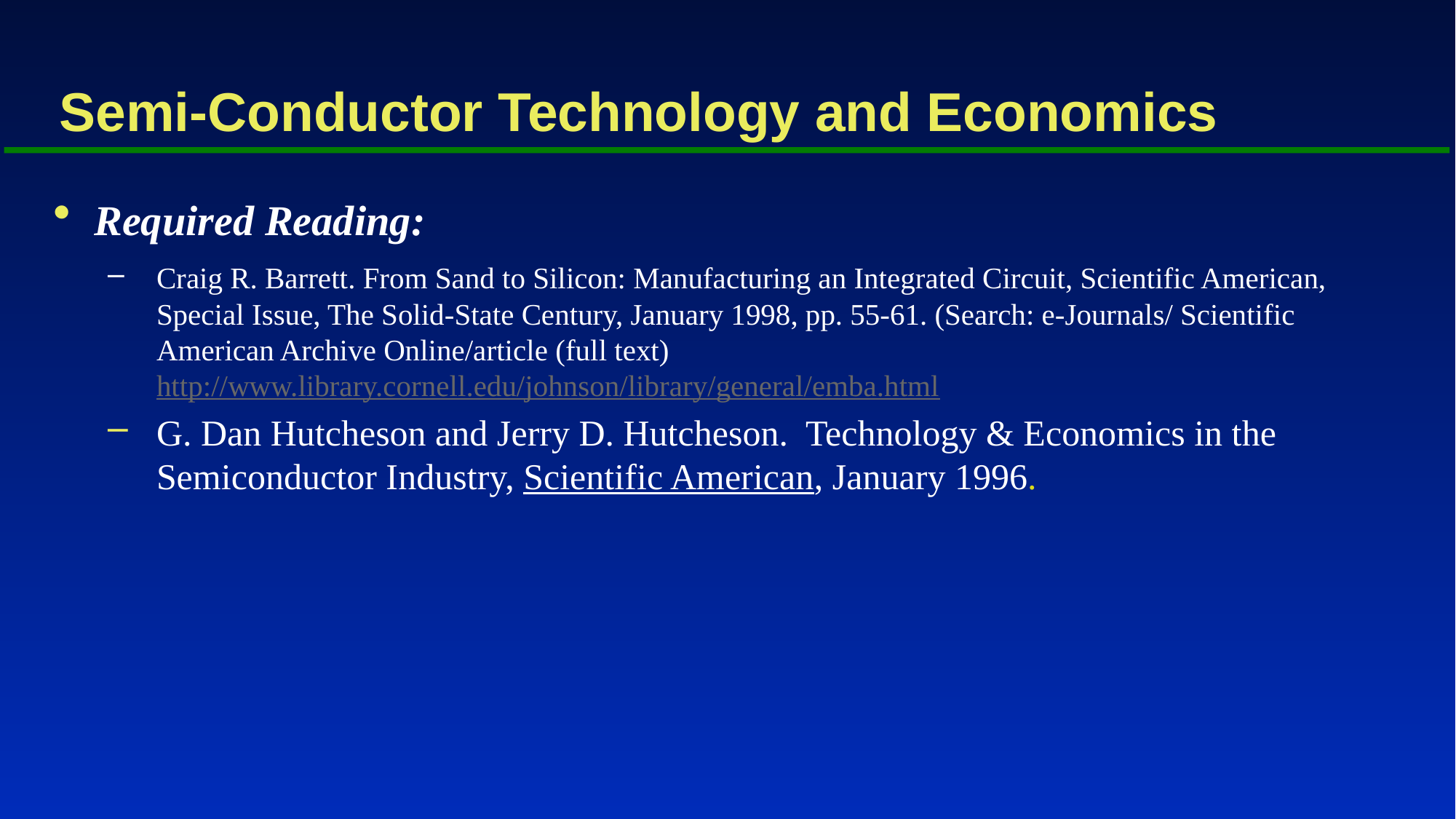

# Semi-Conductor Technology and Economics
Required Reading:
Craig R. Barrett. From Sand to Silicon: Manufacturing an Integrated Circuit, Scientific American, Special Issue, The Solid-State Century, January 1998, pp. 55-61. (Search: e-Journals/ Scientific American Archive Online/article (full text) http://www.library.cornell.edu/johnson/library/general/emba.html
G. Dan Hutcheson and Jerry D. Hutcheson.  Technology & Economics in the Semiconductor Industry, Scientific American, January 1996.